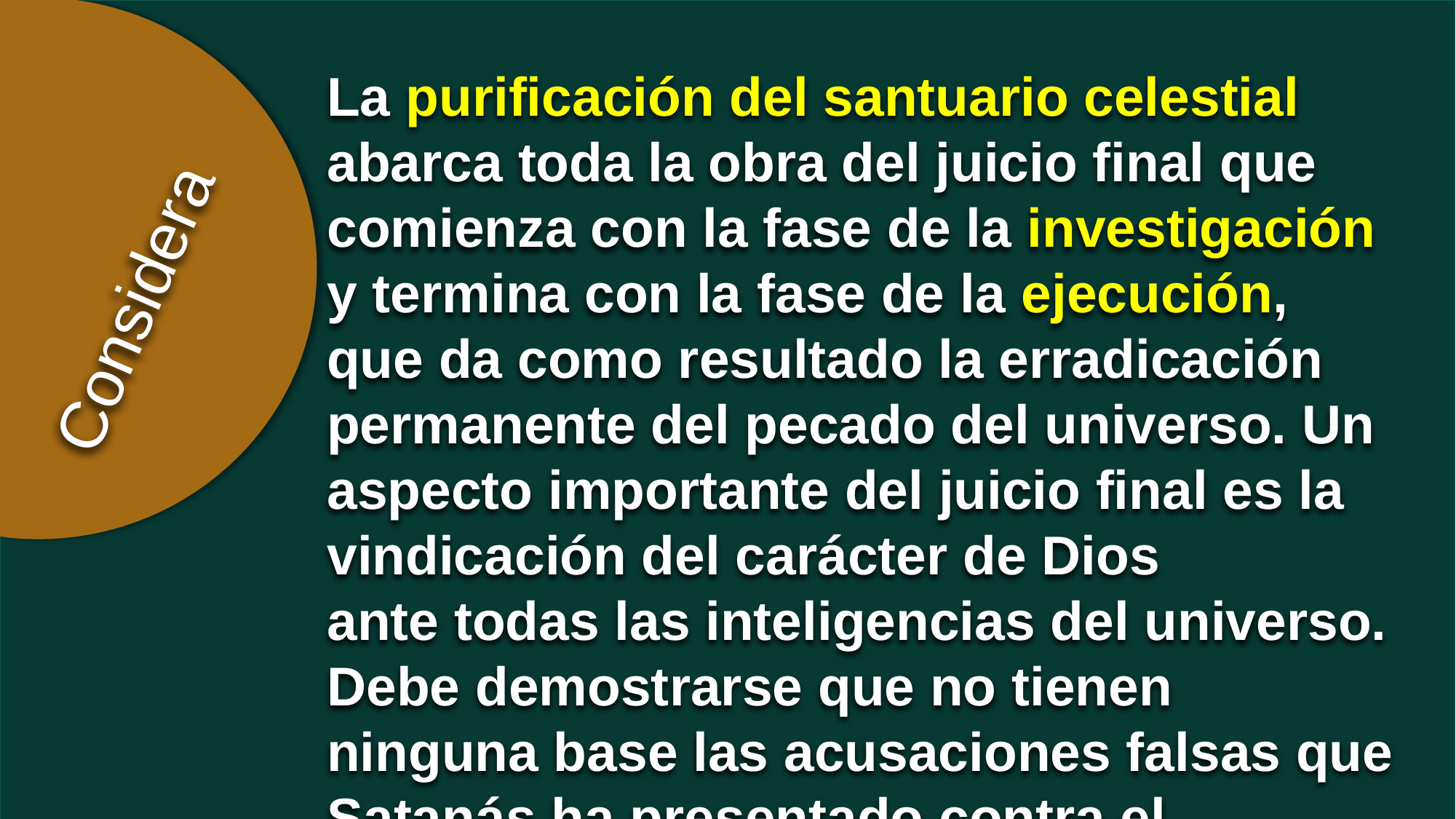

La purificación del santuario celestial abarca toda la obra del juicio final que comienza con la fase de la investigación y termina con la fase de la ejecución, que da como resultado la erradicación permanente del pecado del universo. Un aspecto importante del juicio final es la vindicación del carácter de Dios
ante todas las inteligencias del universo. Debe demostrarse que no tienen ninguna base las acusaciones falsas que Satanás ha presentado contra el gobierno de Dios. CBA
Considera